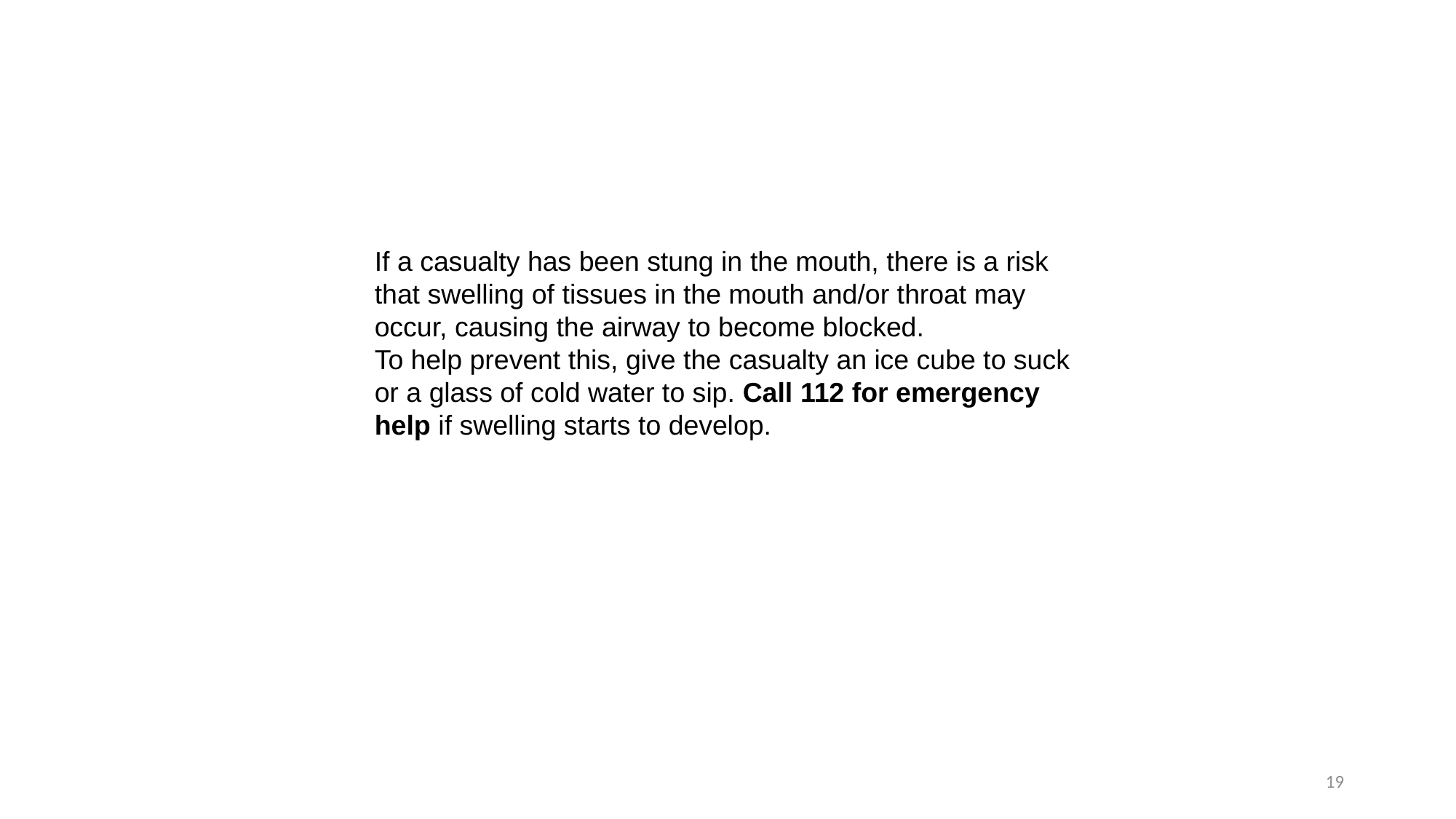

If a casualty has been stung in the mouth, there is a risk that swelling of tissues in the mouth and/or throat may occur, causing the airway to become blocked.
To help prevent this, give the casualty an ice cube to suck or a glass of cold water to sip. Call 112 for emergency help if swelling starts to develop.
19